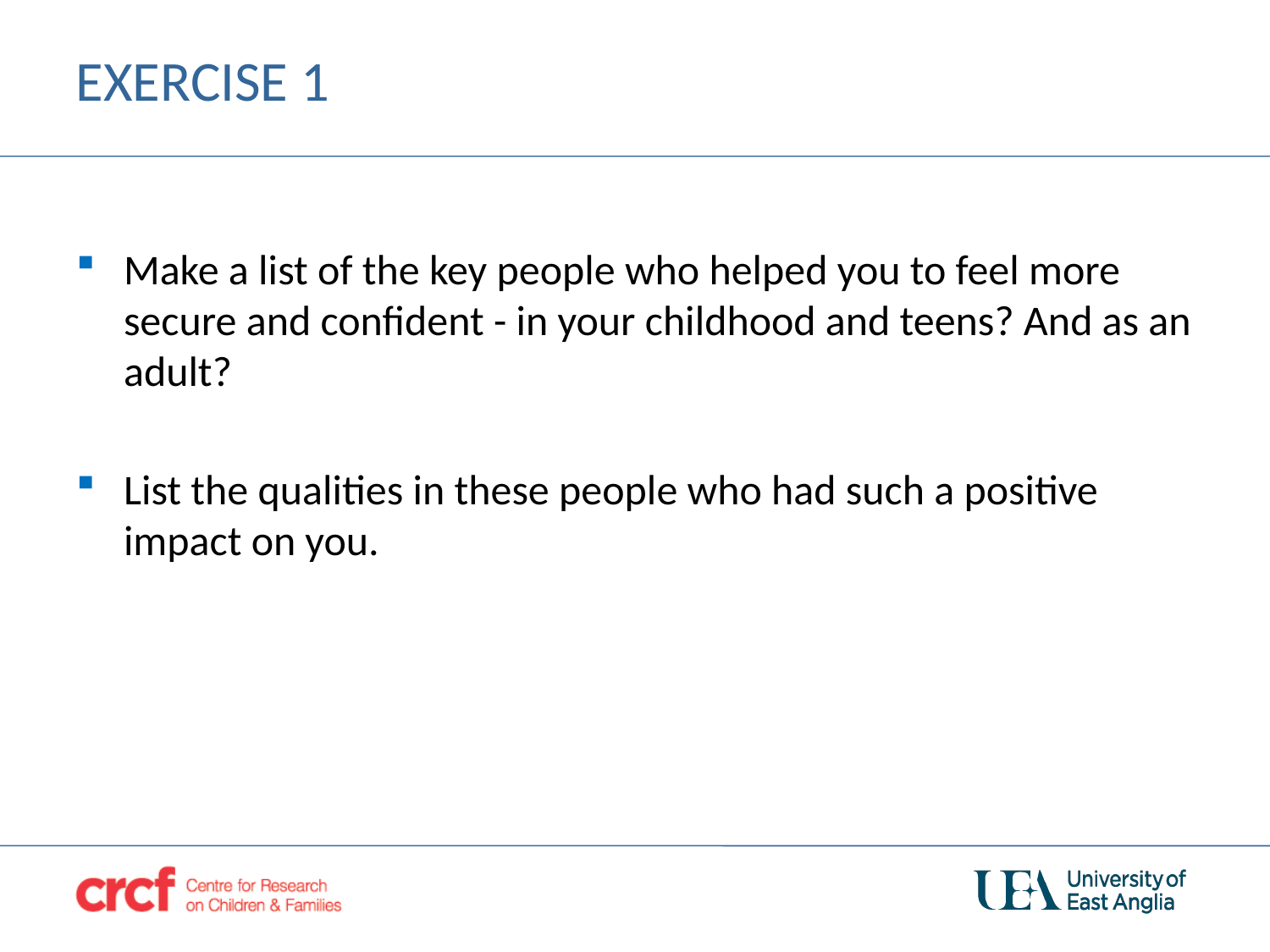

# EXERCISE 1

Make a list of the key people who helped you to feel more secure and confident - in your childhood and teens? And as an adult?

List the qualities in these people who had such a positive impact on you.